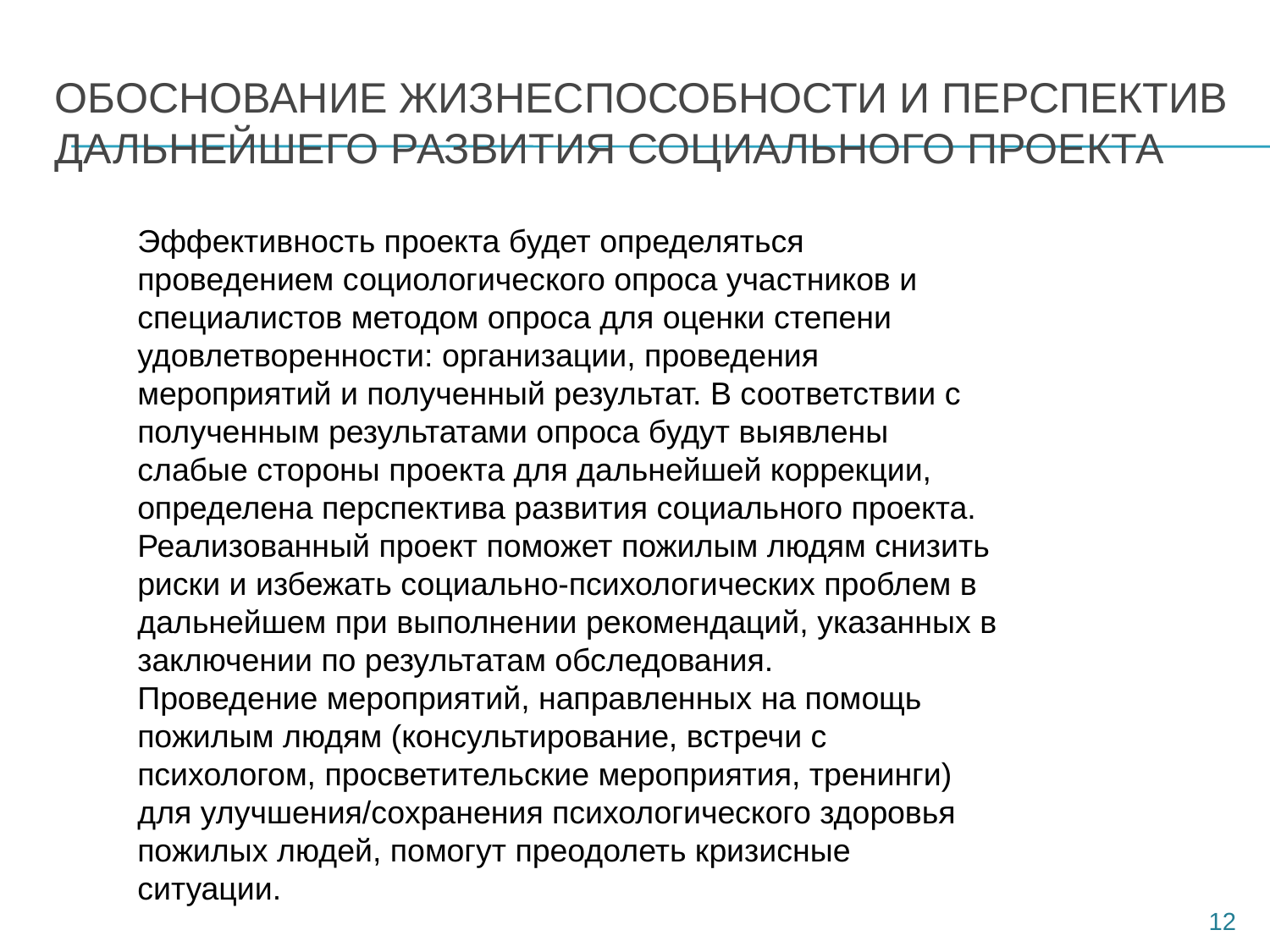

# Обоснование жизнеспособности и перспектив дальнейшего развития социального проекта
Эффективность проекта будет определяться проведением социологического опроса участников и специалистов методом опроса для оценки степени удовлетворенности: организации, проведения мероприятий и полученный результат. В соответствии с полученным результатами опроса будут выявлены слабые стороны проекта для дальнейшей коррекции, определена перспектива развития социального проекта. Реализованный проект поможет пожилым людям снизить риски и избежать социально-психологических проблем в дальнейшем при выполнении рекомендаций, указанных в заключении по результатам обследования.
Проведение мероприятий, направленных на помощь пожилым людям (консультирование, встречи с психологом, просветительские мероприятия, тренинги) для улучшения/сохранения психологического здоровья пожилых людей, помогут преодолеть кризисные ситуации.
12